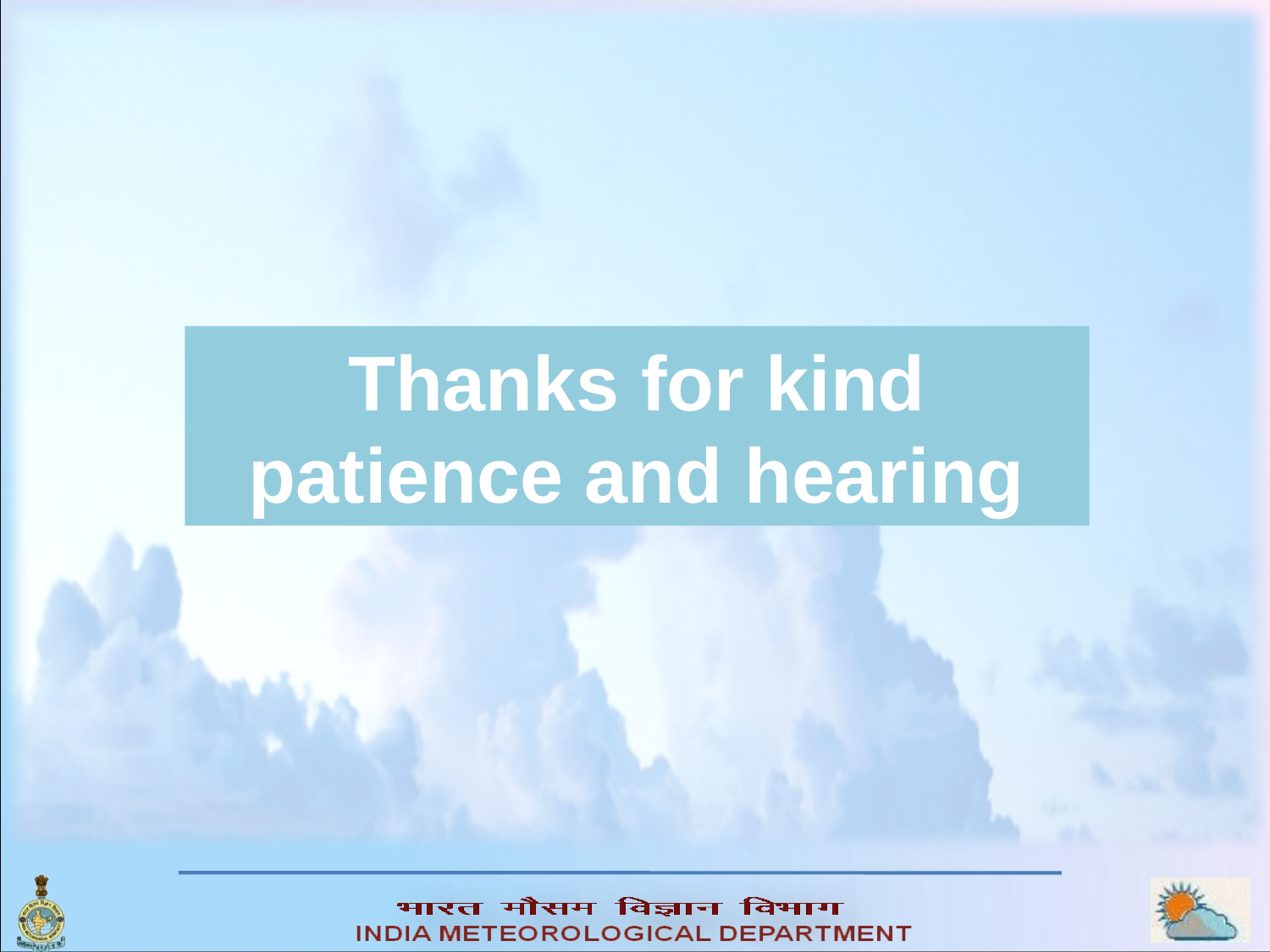

# Thanks for kind patience and hearing